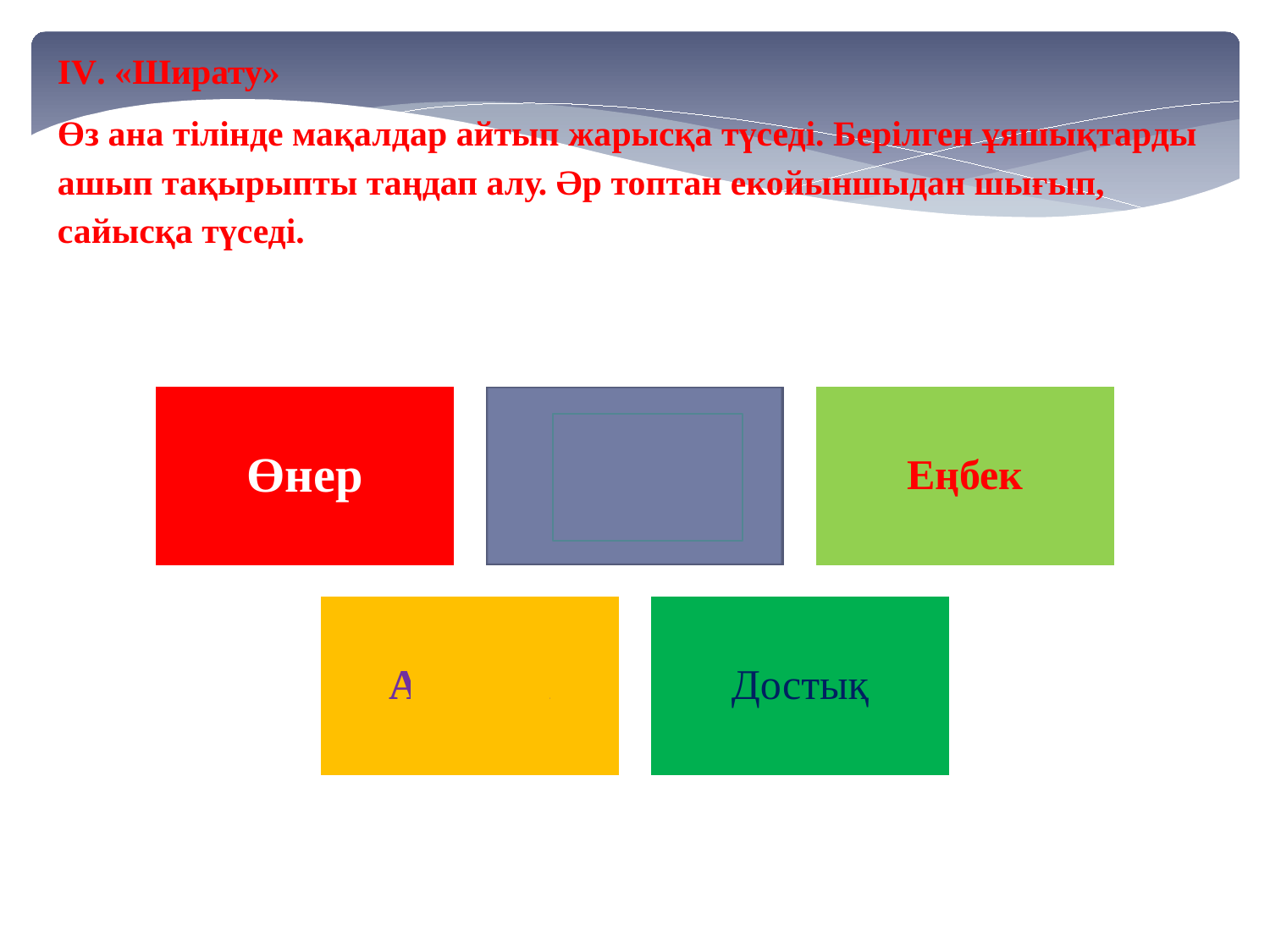

IV. «Ширату»
Өз ана тілінде мақалдар айтып жарысқа түседі. Берілген ұяшықтарды ашып тақырыпты таңдап алу. Әр топтан екойыншыдан шығып, сайысқа түседі.
Өнер
Білім
Еңбек
Ата -ана
Достық